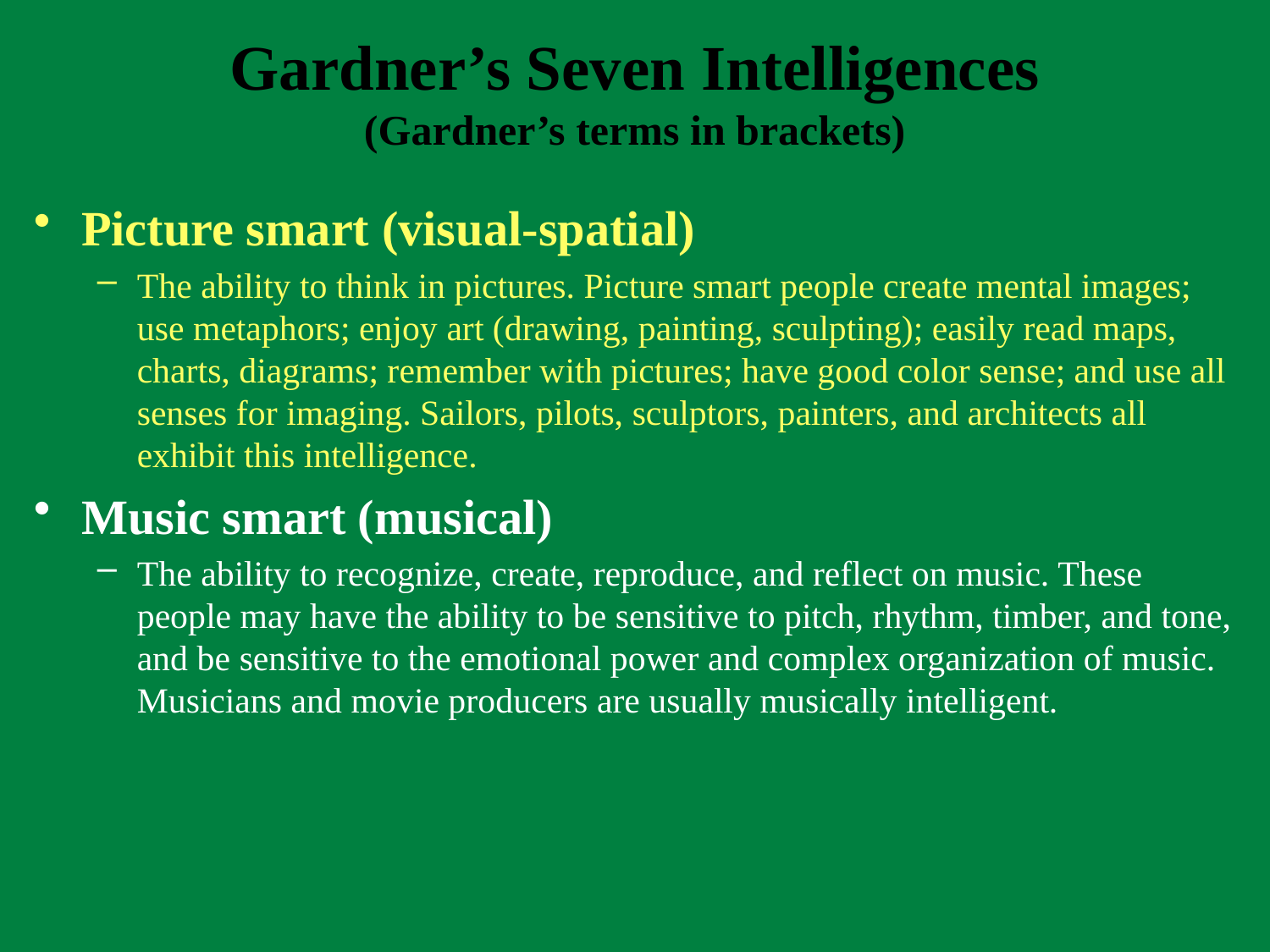

# Gardner’s Seven Intelligences (Gardner’s terms in brackets)
Picture smart (visual-spatial)
The ability to think in pictures. Picture smart people create mental images; use metaphors; enjoy art (drawing, painting, sculpting); easily read maps, charts, diagrams; remember with pictures; have good color sense; and use all senses for imaging. Sailors, pilots, sculptors, painters, and architects all exhibit this intelligence.
Music smart (musical)
The ability to recognize, create, reproduce, and reflect on music. These people may have the ability to be sensitive to pitch, rhythm, timber, and tone, and be sensitive to the emotional power and complex organization of music. Musicians and movie producers are usually musically intelligent.